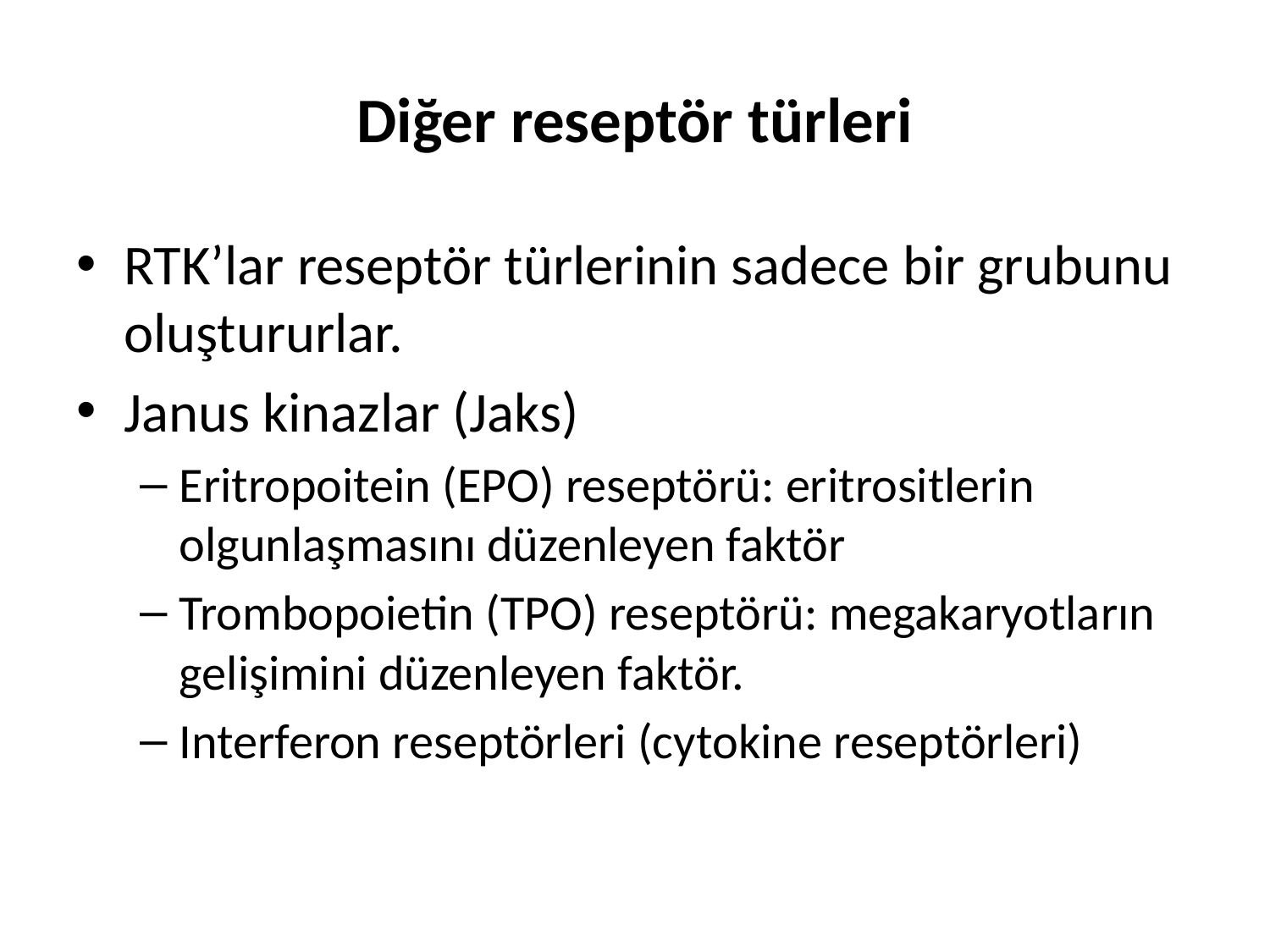

# Diğer reseptör türleri
RTK’lar reseptör türlerinin sadece bir grubunu oluştururlar.
Janus kinazlar (Jaks)
Eritropoitein (EPO) reseptörü: eritrositlerin olgunlaşmasını düzenleyen faktör
Trombopoietin (TPO) reseptörü: megakaryotların gelişimini düzenleyen faktör.
Interferon reseptörleri (cytokine reseptörleri)